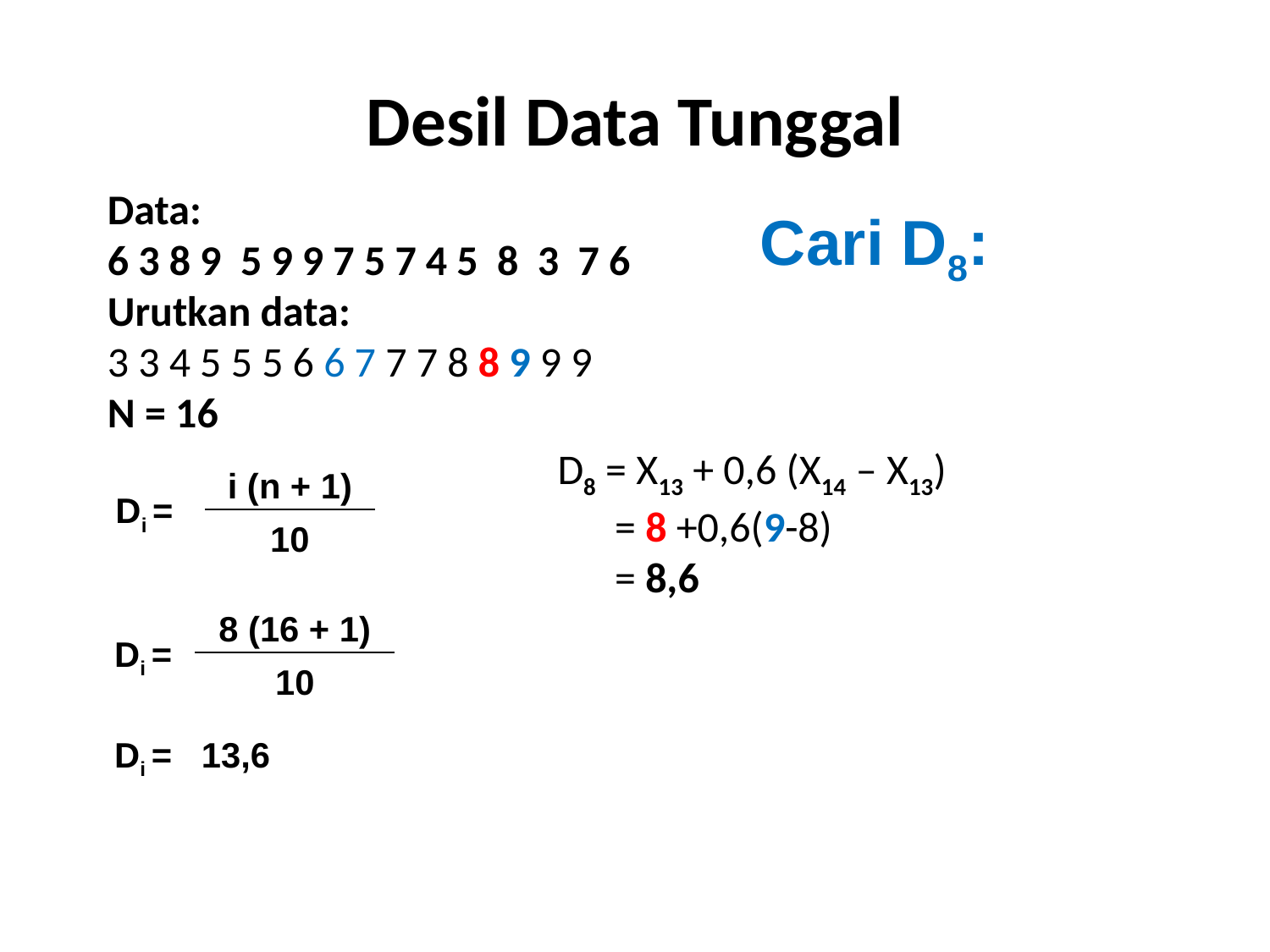

# Desil Data Tunggal
Data:
6 3 8 9  5 9 9 7 5 7 4 5  8  3  7 6
Urutkan data:
3 3 4 5 5 5 6 6 7 7 7 8 8 9 9 9
N = 16
Cari D8:
D8 = X13 + 0,6 (X14 – X13)
      = 8 +0,6(9-8)
      = 8,6
| Di = | i (n + 1) |
| --- | --- |
|  | 10 |
| Di = | 8 (16 + 1) |
| --- | --- |
|  | 10 |
| Di = 13,6 |
| --- |